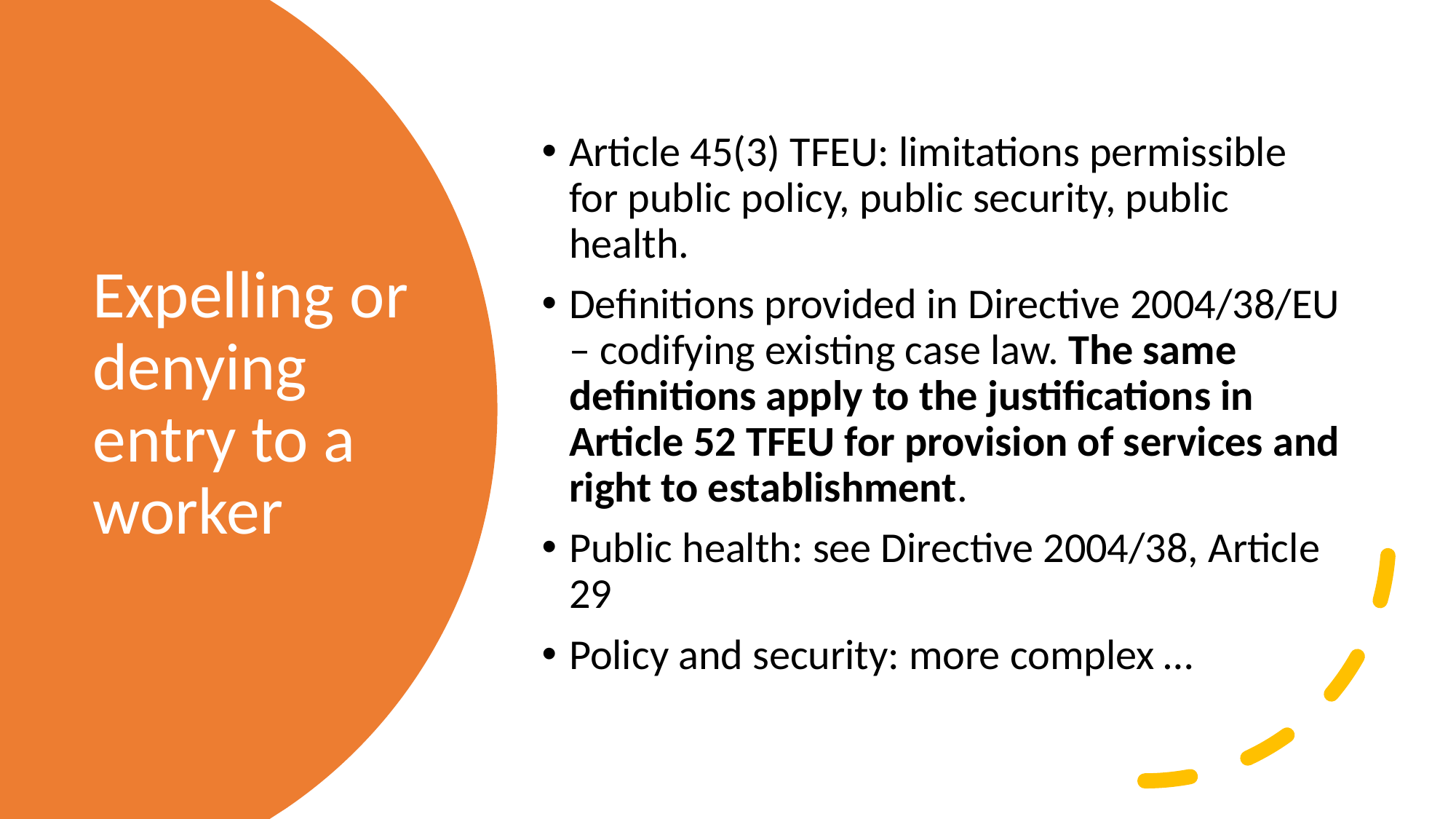

Article 45(3) TFEU: limitations permissible for public policy, public security, public health.
Definitions provided in Directive 2004/38/EU – codifying existing case law. The same definitions apply to the justifications in Article 52 TFEU for provision of services and right to establishment.
Public health: see Directive 2004/38, Article 29
Policy and security: more complex …
# Expelling or denying entry to a worker